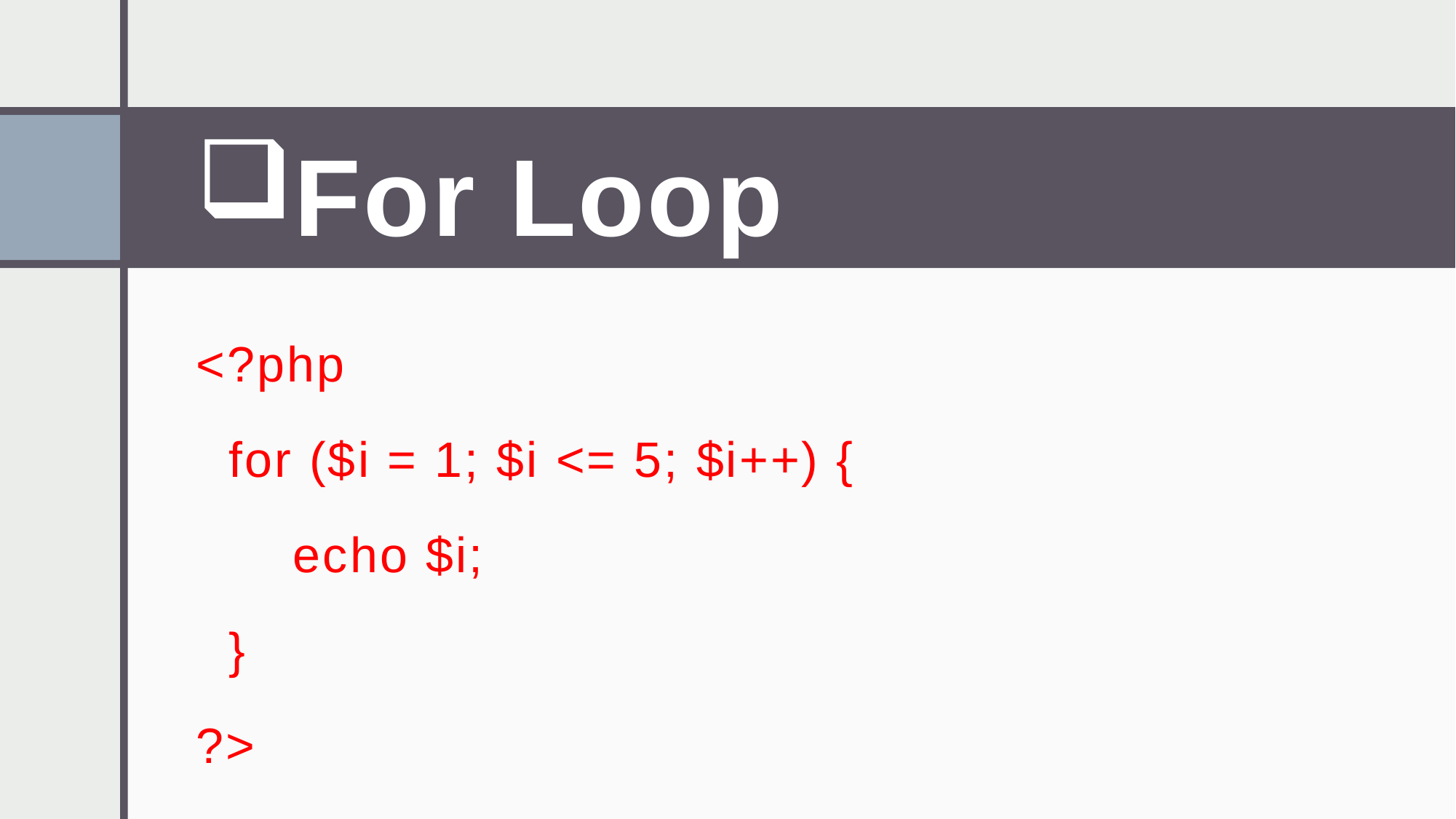

# For Loop
<?php
  for ($i = 1; $i <= 5; $i++) {
      echo $i;
  }
?>